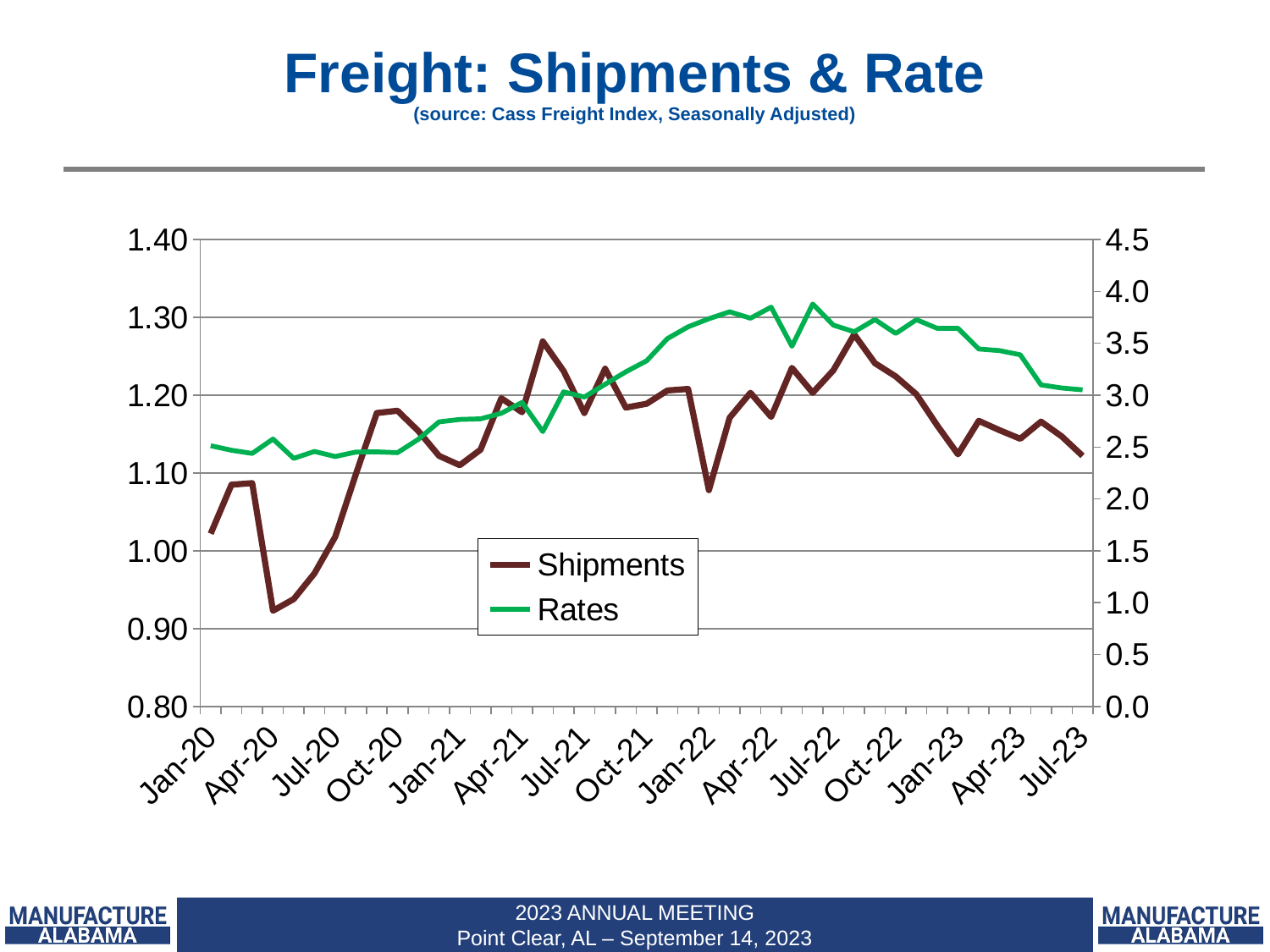

# Freight: Shipments & Rate (source: Cass Freight Index, Seasonally Adjusted)

### Chart

| Category | Shipments | Rates |
|---|---|---|
| 43831 | 1.022 | 2.512720156555773 |
| 43862 | 1.085 | 2.4691244239631334 |
| 43891 | 1.087 | 2.438822447102116 |
| 43922 | 0.923 | 2.577464788732394 |
| 43952 | 0.938 | 2.3912579957356077 |
| 43983 | 0.971 | 2.4572605561277037 |
| 44013 | 1.018 | 2.4086444007858545 |
| 44044 | 1.099 | 2.4522292993630574 |
| 44075 | 1.177 | 2.4536958368734068 |
| 44105 | 1.18 | 2.445762711864407 |
| 44136 | 1.154 | 2.574523396880416 |
| 44166 | 1.122 | 2.742424242424242 |
| 44197 | 1.11 | 2.766 |
| 44228 | 1.13 | 2.772 |
| 44256 | 1.196 | 2.8252508361204014 |
| 44287 | 1.178 | 2.9303904923599324 |
| 44317 | 1.269 | 2.649 |
| 44348 | 1.231 | 3.032 |
| 44378 | 1.177 | 2.982 |
| 44409 | 1.234 | 3.105 |
| 44440 | 1.184 | 3.225 |
| 44470 | 1.189 | 3.331 |
| 44501 | 1.206 | 3.5447761194029854 |
| 44531 | 1.208 | 3.658 |
| 44562 | 1.078 | 3.736 |
| 44593 | 1.171 | 3.803 |
| 44621 | 1.203 | 3.741 |
| 44652 | 1.172 | 3.848 |
| 44682 | 1.235 | 3.471 |
| 44713 | 1.203 | 3.878 |
| 44743 | 1.232 | 3.6745129870129873 |
| 44774 | 1.278 | 3.6103286384976525 |
| 44805 | 1.241 | 3.728 |
| 44835 | 1.224 | 3.594 |
| 44866 | 1.201 | 3.727 |
| 44896 | 1.161 | 3.644 |
| 44927 | 1.124 | 3.644 |
| 44958 | 1.167 | 3.445 |
| 44986 | 1.155 | 3.429 |
| 45017 | 1.144 | 3.389 |
| 45047 | 1.166 | 3.099 |
| 45078 | 1.147 | 3.069 |
| 45108 | 1.122 | 3.051 |